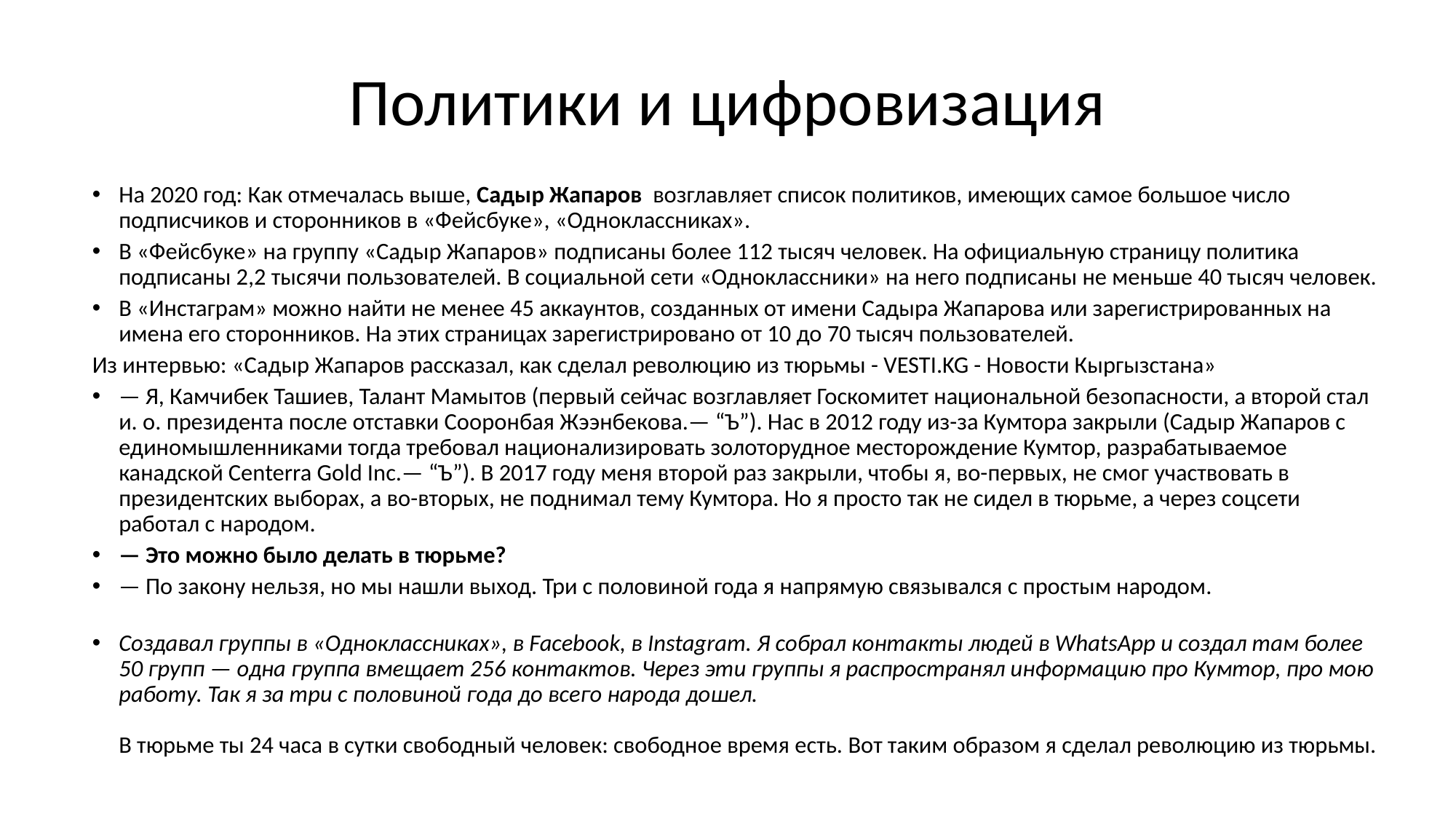

# Политики и цифровизация
На 2020 год: Как отмечалась выше, Садыр Жапаров  возглавляет список политиков, имеющих самое большое число подписчиков и сторонников в «Фейсбуке», «Одноклассниках».
В «Фейсбуке» на группу «Садыр Жапаров» подписаны более 112 тысяч человек. На официальную страницу политика подписаны 2,2 тысячи пользователей. В социальной сети «Одноклассники» на него подписаны не меньше 40 тысяч человек.
В «Инстаграм» можно найти не менее 45 аккаунтов, созданных от имени Садыра Жапарова или зарегистрированных на имена его сторонников. На этих страницах зарегистрировано от 10 до 70 тысяч пользователей.
Из интервью: «Садыр Жапаров рассказал, как сделал революцию из тюрьмы - VESTI.KG - Новости Кыргызстана»
— Я, Камчибек Ташиев, Талант Мамытов (первый сейчас возглавляет Госкомитет национальной безопасности, а второй стал и. о. президента после отставки Сооронбая Жээнбекова.— “Ъ”). Нас в 2012 году из-за Кумтора закрыли (Садыр Жапаров с единомышленниками тогда требовал национализировать золоторудное месторождение Кумтор, разрабатываемое канадской Centerra Gold Inc.— “Ъ”). В 2017 году меня второй раз закрыли, чтобы я, во-первых, не смог участвовать в президентских выборах, а во-вторых, не поднимал тему Кумтора. Но я просто так не сидел в тюрьме, а через соцсети работал с народом.
— Это можно было делать в тюрьме?
— По закону нельзя, но мы нашли выход. Три с половиной года я напрямую связывался с простым народом.
Создавал группы в «Одноклассниках», в Facebook, в Instagram. Я собрал контакты людей в WhatsApp и создал там более 50 групп — одна группа вмещает 256 контактов. Через эти группы я распространял информацию про Кумтор, про мою работу. Так я за три с половиной года до всего народа дошел.
В тюрьме ты 24 часа в сутки свободный человек: свободное время есть. Вот таким образом я сделал революцию из тюрьмы.